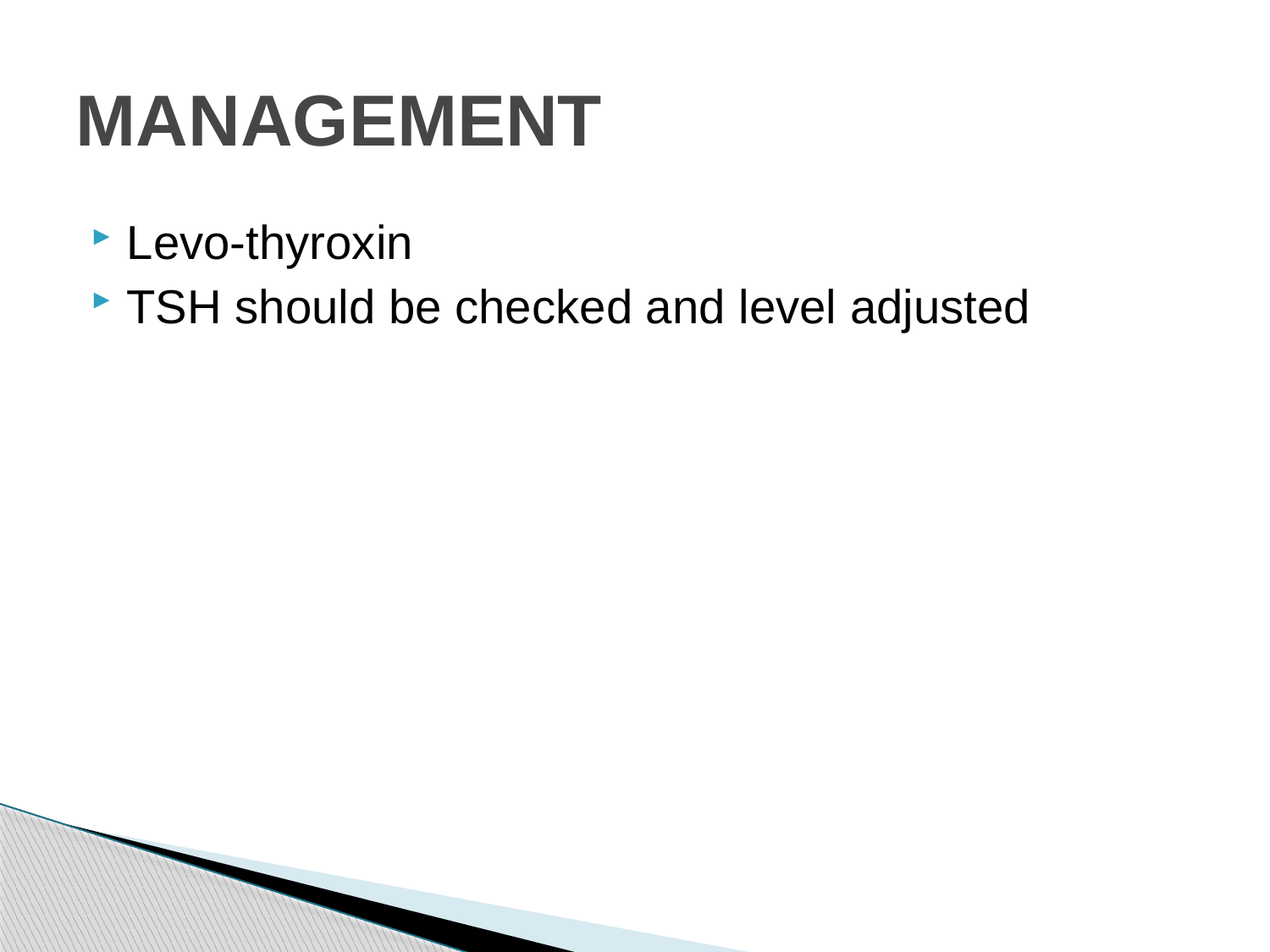

# MANAGEMENT
Levo-thyroxin
TSH should be checked and level adjusted